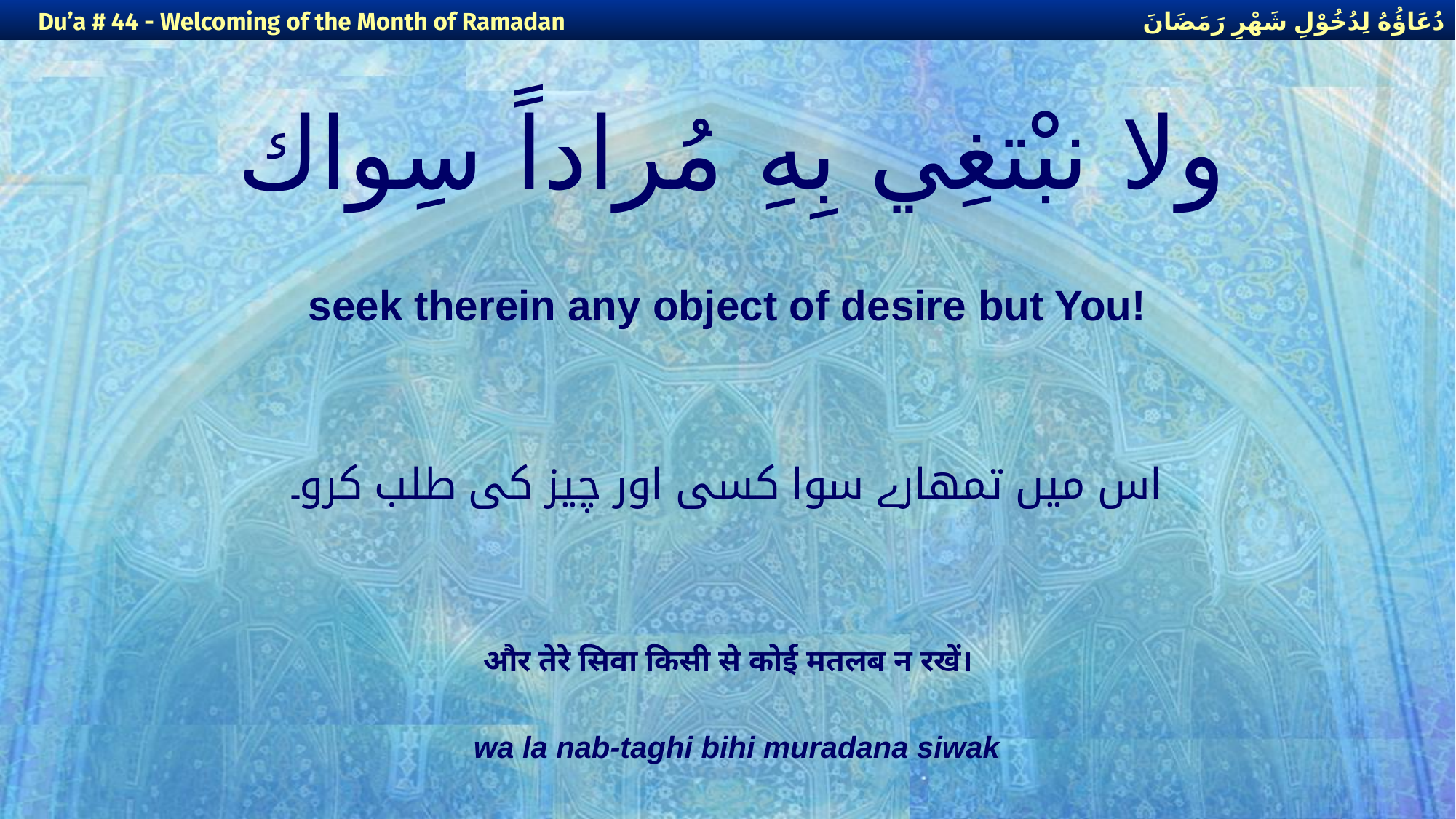

دُعَاؤُهُ لِدُخُوْلِ شَهْرِ رَمَضَانَ
دُعَاؤُهُ لِدُخُوْلِ شَهْرِ رَمَضَانَ
Du’a # 44 - Welcoming of the Month of Ramadan
Du’a # 44 - Welcoming of the Month of Ramadan
# ولا نبْتغِي بِهِ مُراداً سِواك
seek therein any object of desire but You!

اس میں تمھارے سوا کسی اور چیز کی طلب کرو۔

और तेरे सिवा किसी से कोई मतलब न रखें।
wa la nab-taghi bihi muradana siwak